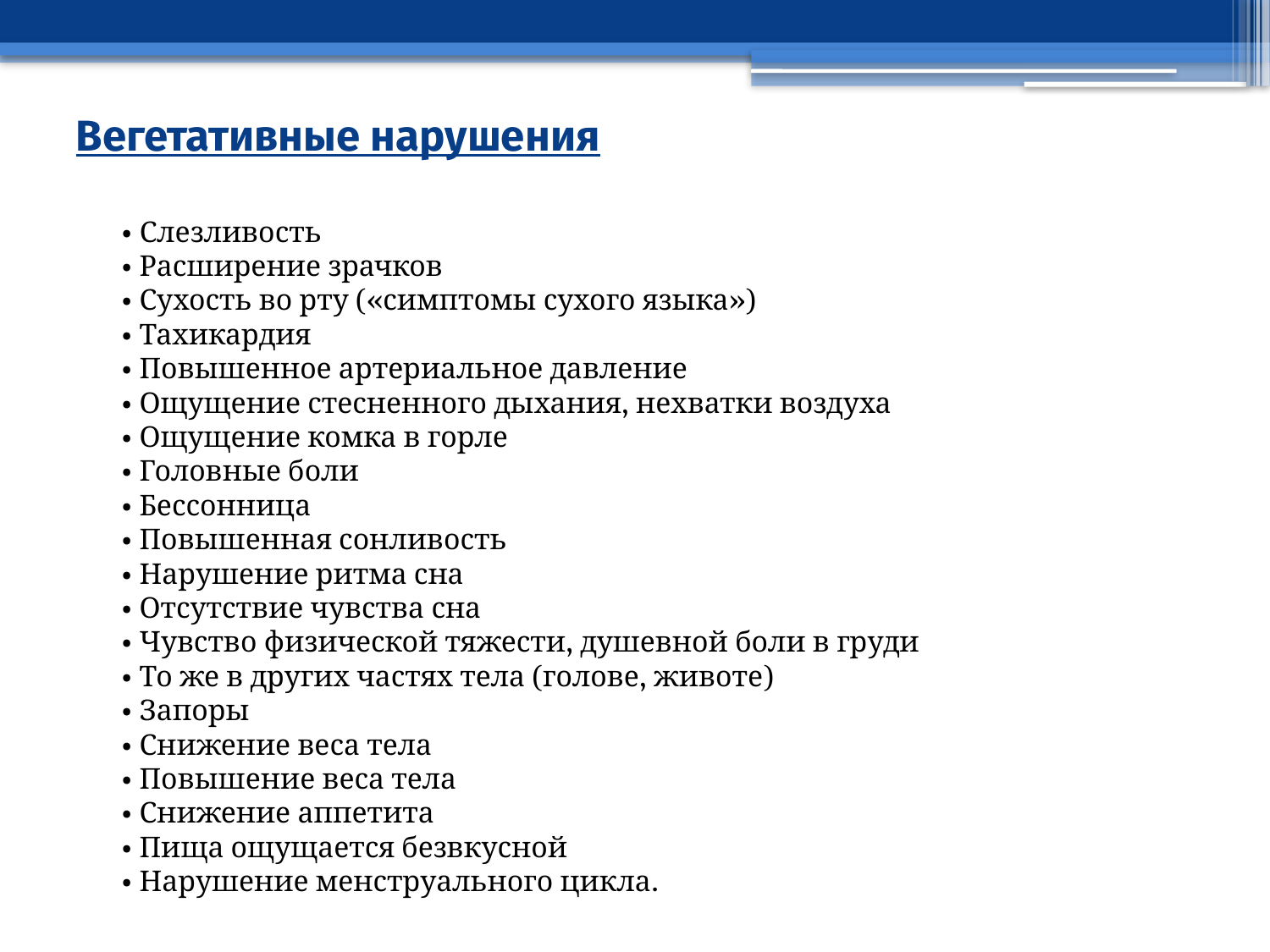

# Вегетативные нарушения
• Слезливость 
• Расширение зрачков 
• Сухость во рту («симптомы сухого языка») 
• Тахикардия 
• Повышенное артериальное давление
• Ощущение стесненного дыхания, нехватки воздуха 
• Ощущение комка в горле 
• Головные боли 
• Бессонница 
• Повышенная сонливость 
• Нарушение ритма сна 
• Отсутствие чувства сна 
• Чувство физической тяжести, душевной боли в груди 
• То же в других частях тела (голове, животе) 
• Запоры 
• Снижение веса тела 
• Повышение веса тела 
• Снижение аппетита 
• Пища ощущается безвкусной 
• Нарушение менструального цикла.